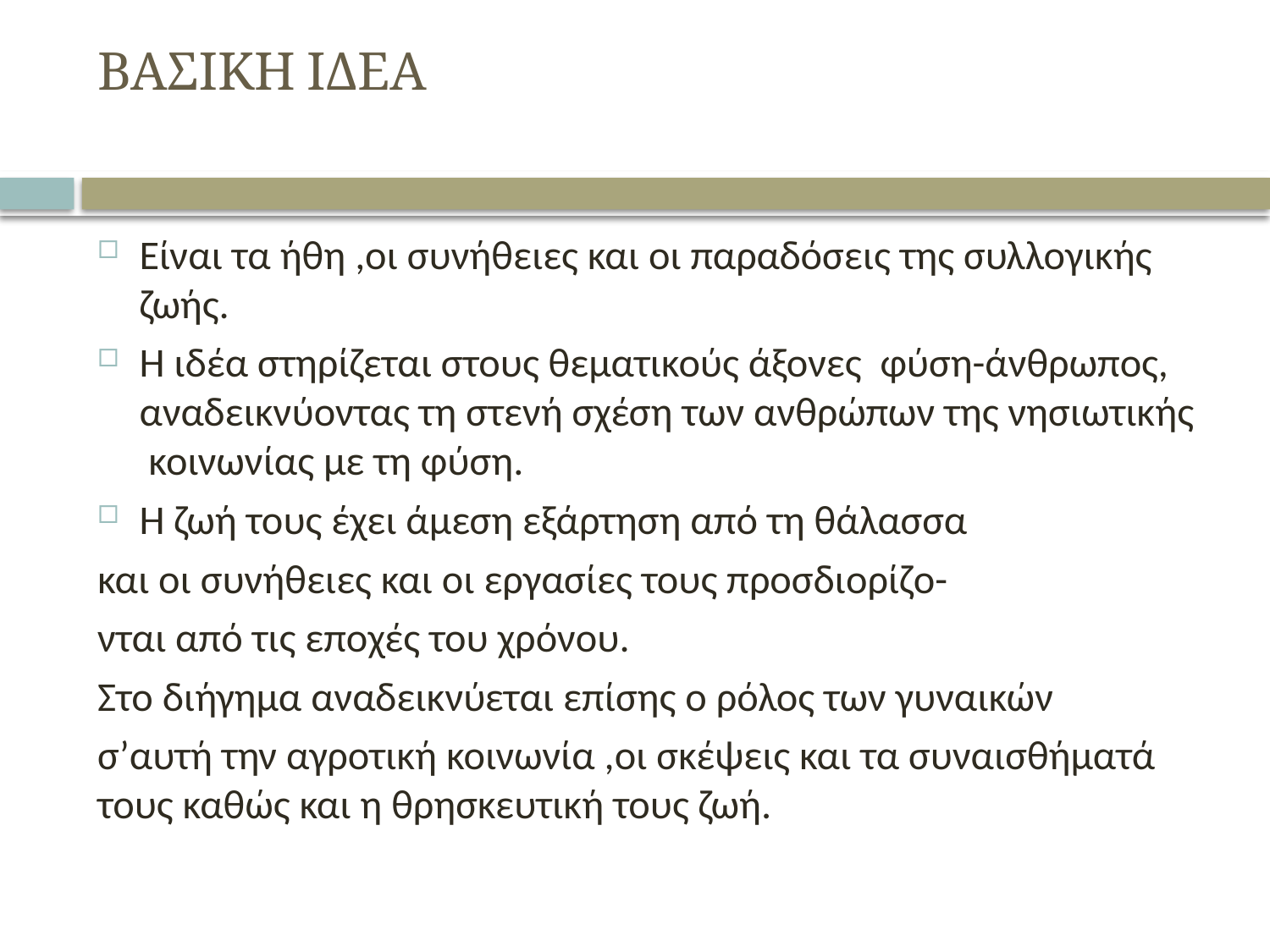

# ΒΑΣΙΚΗ ΙΔΕΑ
Είναι τα ήθη ,οι συνήθειες και οι παραδόσεις της συλλογικής ζωής.
Η ιδέα στηρίζεται στους θεματικούς άξονες  φύση-άνθρωπος, αναδεικνύοντας τη στενή σχέση των ανθρώπων της νησιωτικής  κοινωνίας με τη φύση.
Η ζωή τους έχει άμεση εξάρτηση από τη θάλασσα
και οι συνήθειες και οι εργασίες τους προσδιορίζο-
νται από τις εποχές του χρόνου.
Στο διήγημα αναδεικνύεται επίσης ο ρόλος των γυναικών
σ’αυτή την αγροτική κοινωνία ,οι σκέψεις και τα συναισθήματά τους καθώς και η θρησκευτική τους ζωή.